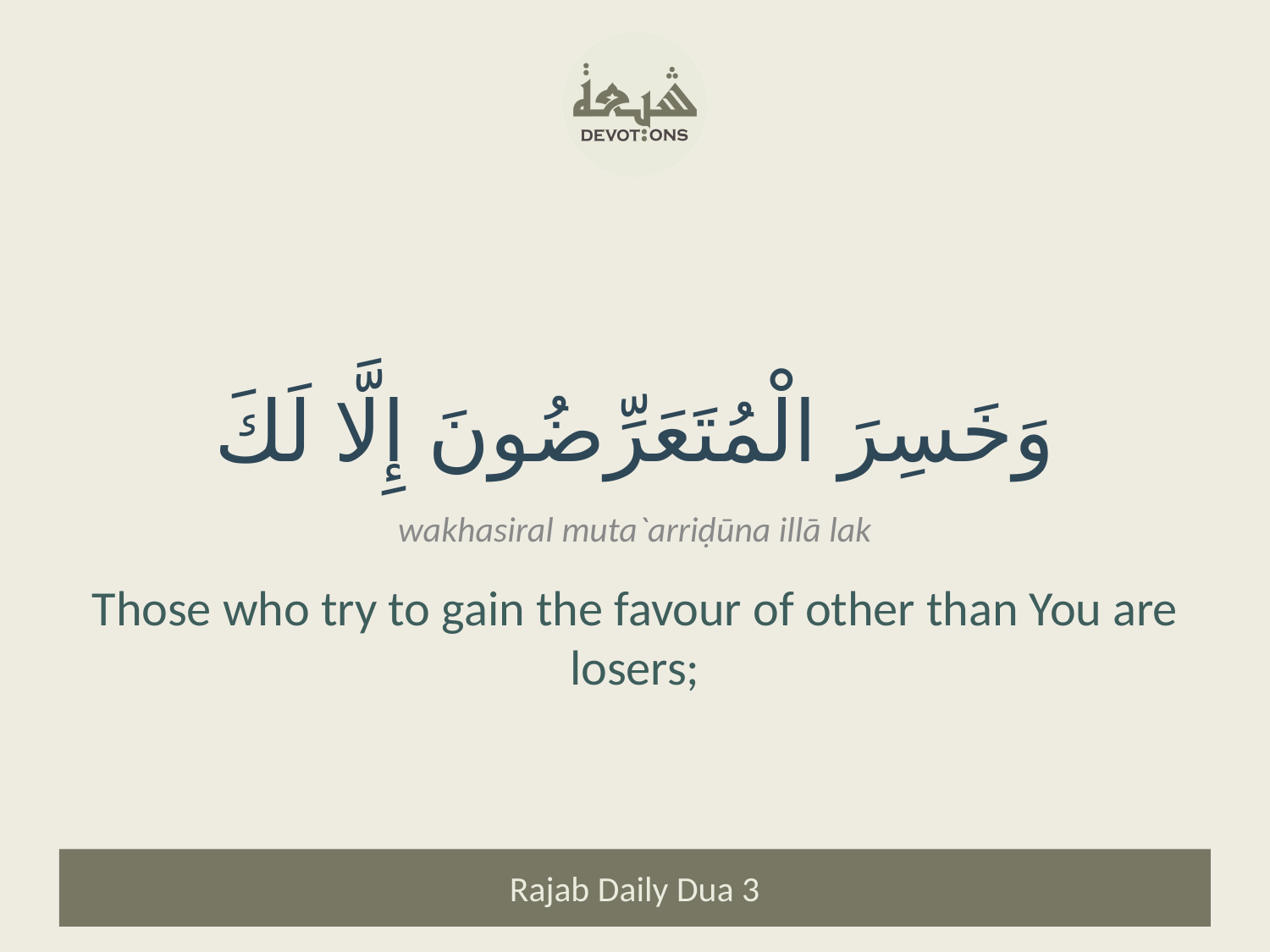

وَخَسِرَ الْمُتَعَرِّضُونَ إِلَّا لَكَ
wakhasiral muta`arriḍūna illā lak
Those who try to gain the favour of other than You are losers;
Rajab Daily Dua 3